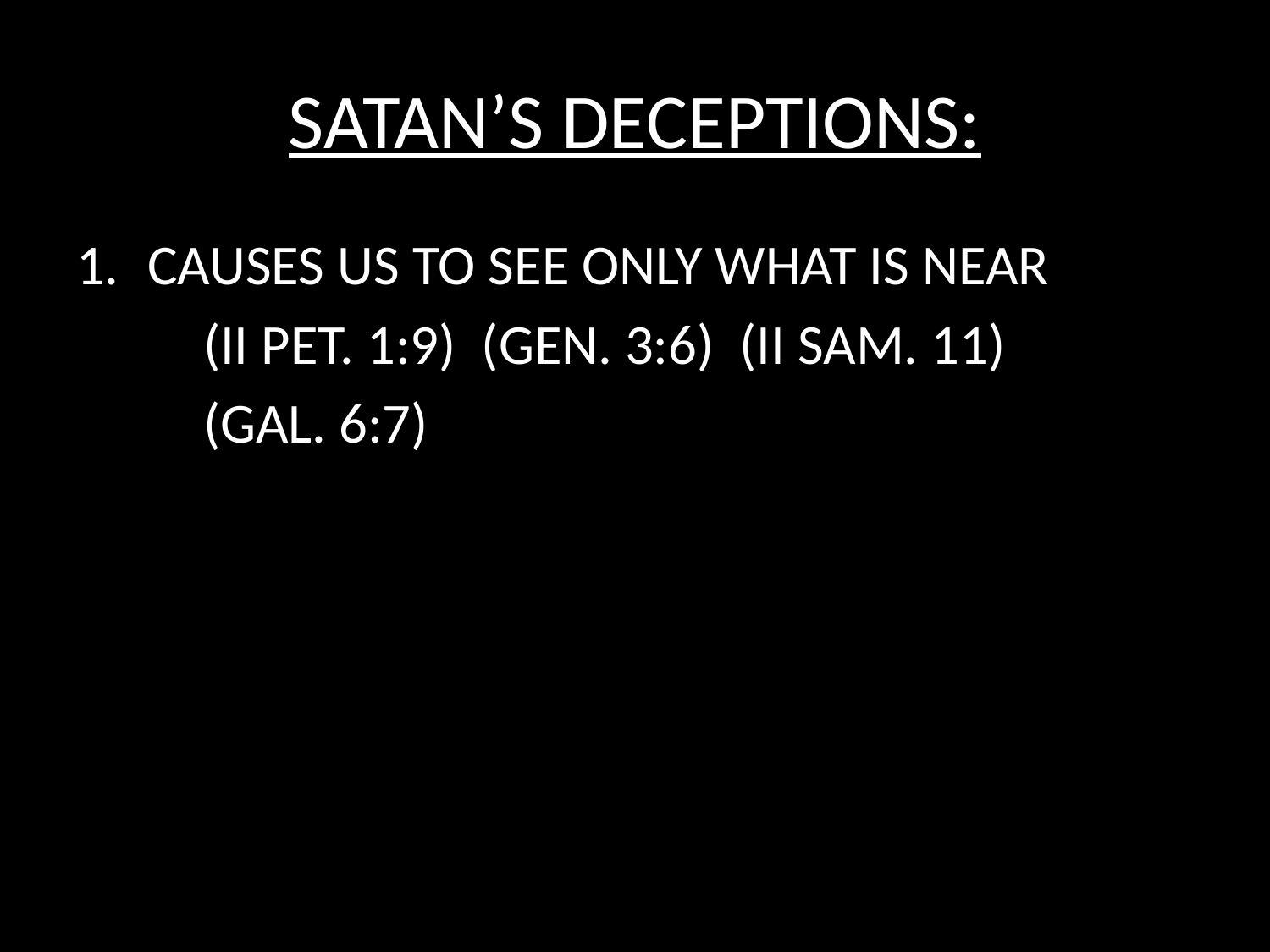

# SATAN’S DECEPTIONS:
CAUSES US TO SEE ONLY WHAT IS NEAR
	(II PET. 1:9)  (GEN. 3:6)  (II SAM. 11)
	(GAL. 6:7)